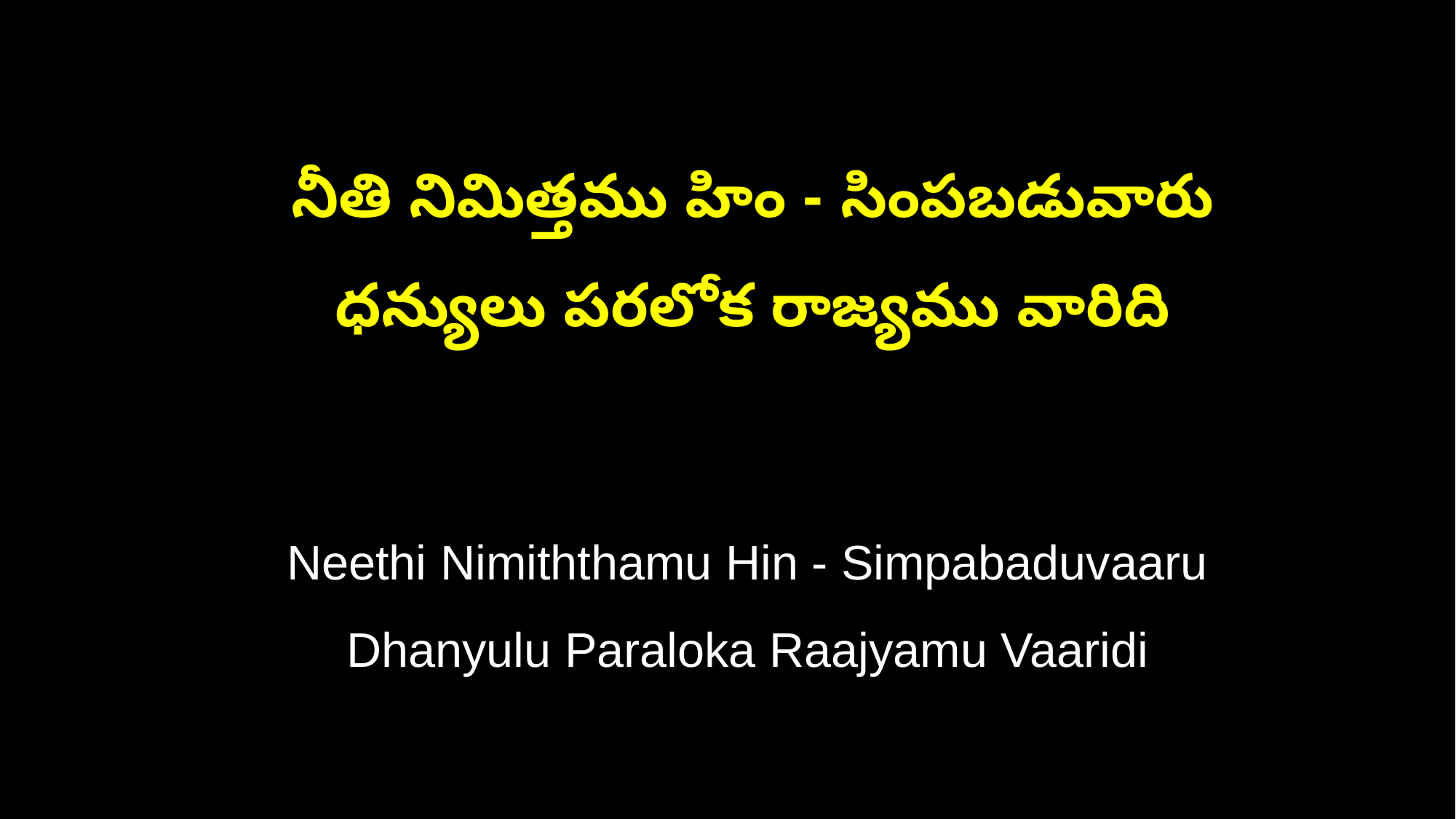

నీతి నిమిత్తము హిం - సింపబడువారు
   ధన్యులు పరలోక రాజ్యము వారిది
   Neethi Nimiththamu Hin - Simpabaduvaaru
   Dhanyulu Paraloka Raajyamu Vaaridi